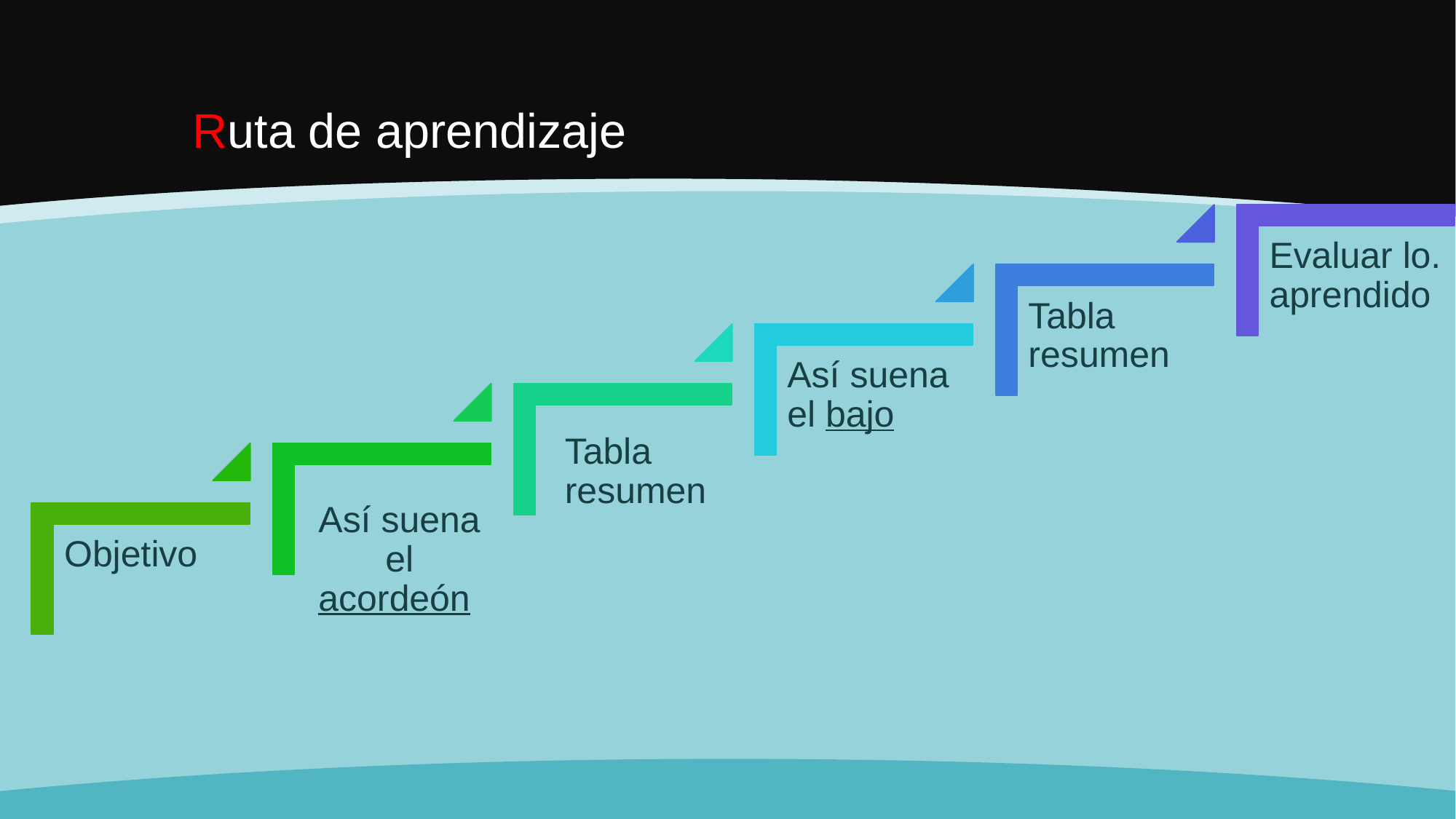

# Ruta de aprendizaje
Objetivo
Tabla resumen
Así suena el acordeón
Así suena el bajo
Tabla resumen
Evaluar lo. aprendido